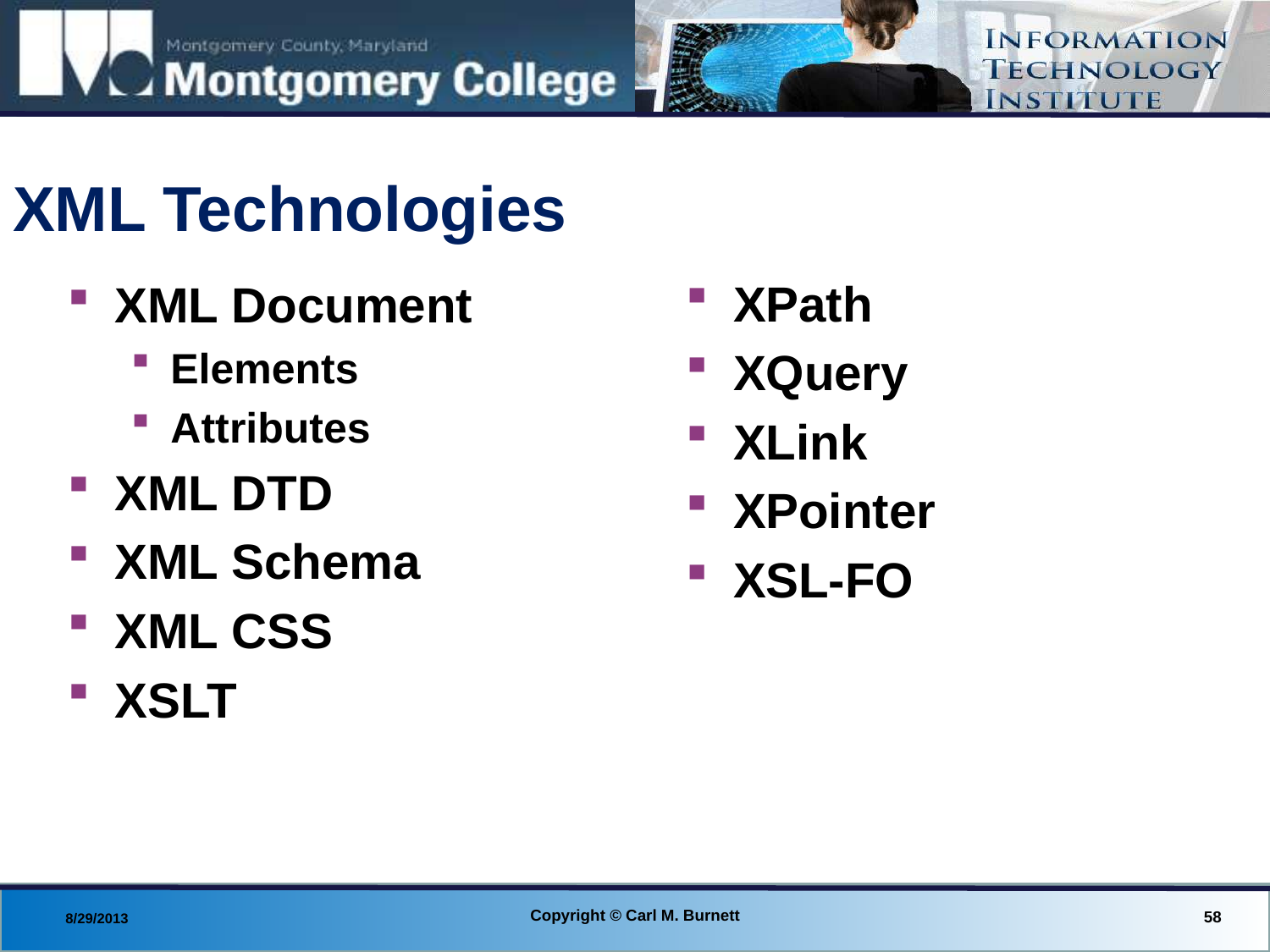

# XML Technologies
XPath
XQuery
XLink
XPointer
XSL-FO
XML Document
Elements
Attributes
XML DTD
XML Schema
XML CSS
XSLT

Copyright © Carl M. Burnett
58
8/29/2013